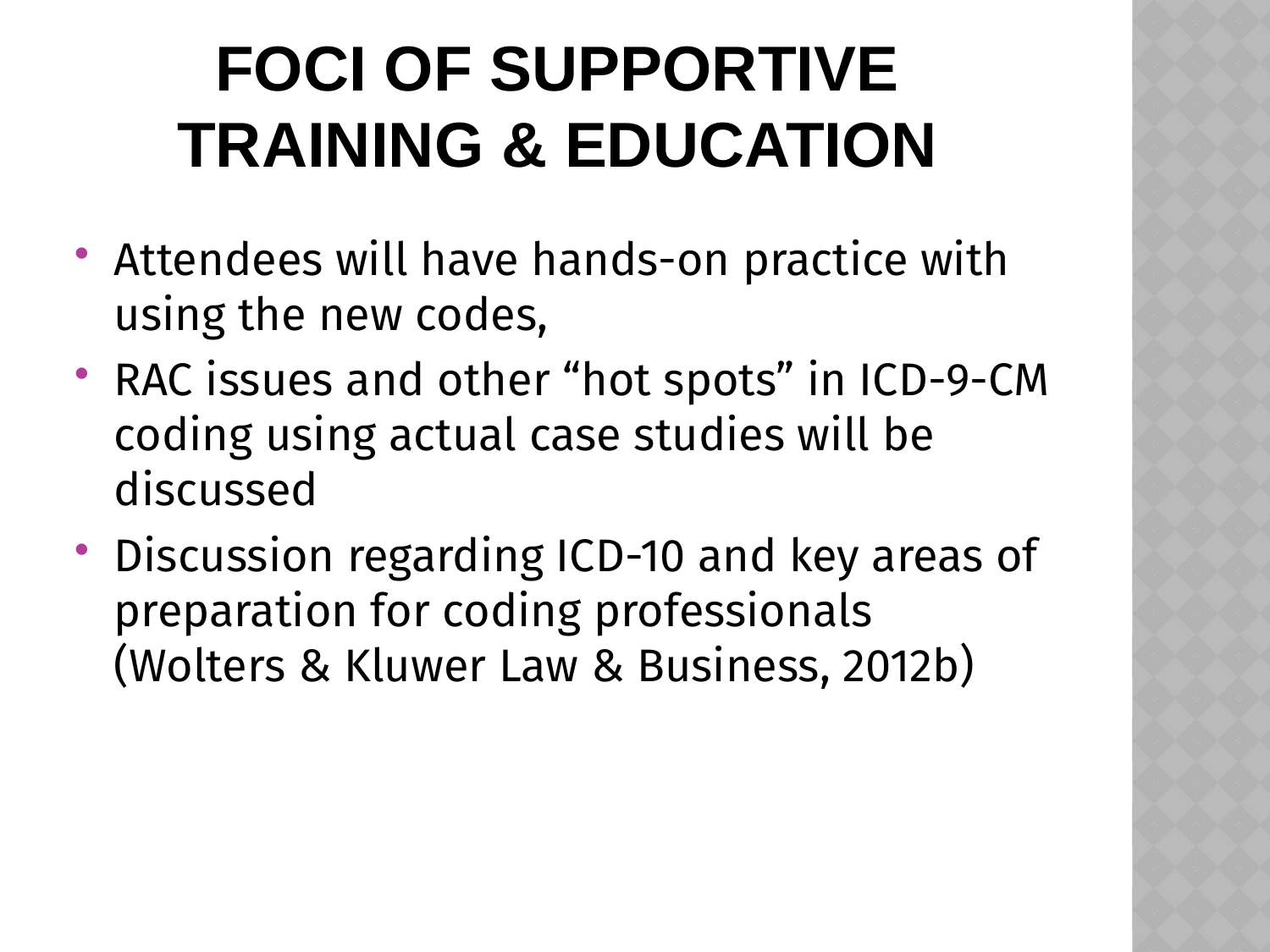

# Foci of supportive training & education
Attendees will have hands-on practice with using the new codes,
RAC issues and other “hot spots” in ICD-9-CM coding using actual case studies will be discussed
Discussion regarding ICD-10 and key areas of preparation for coding professionals (Wolters & Kluwer Law & Business, 2012b)